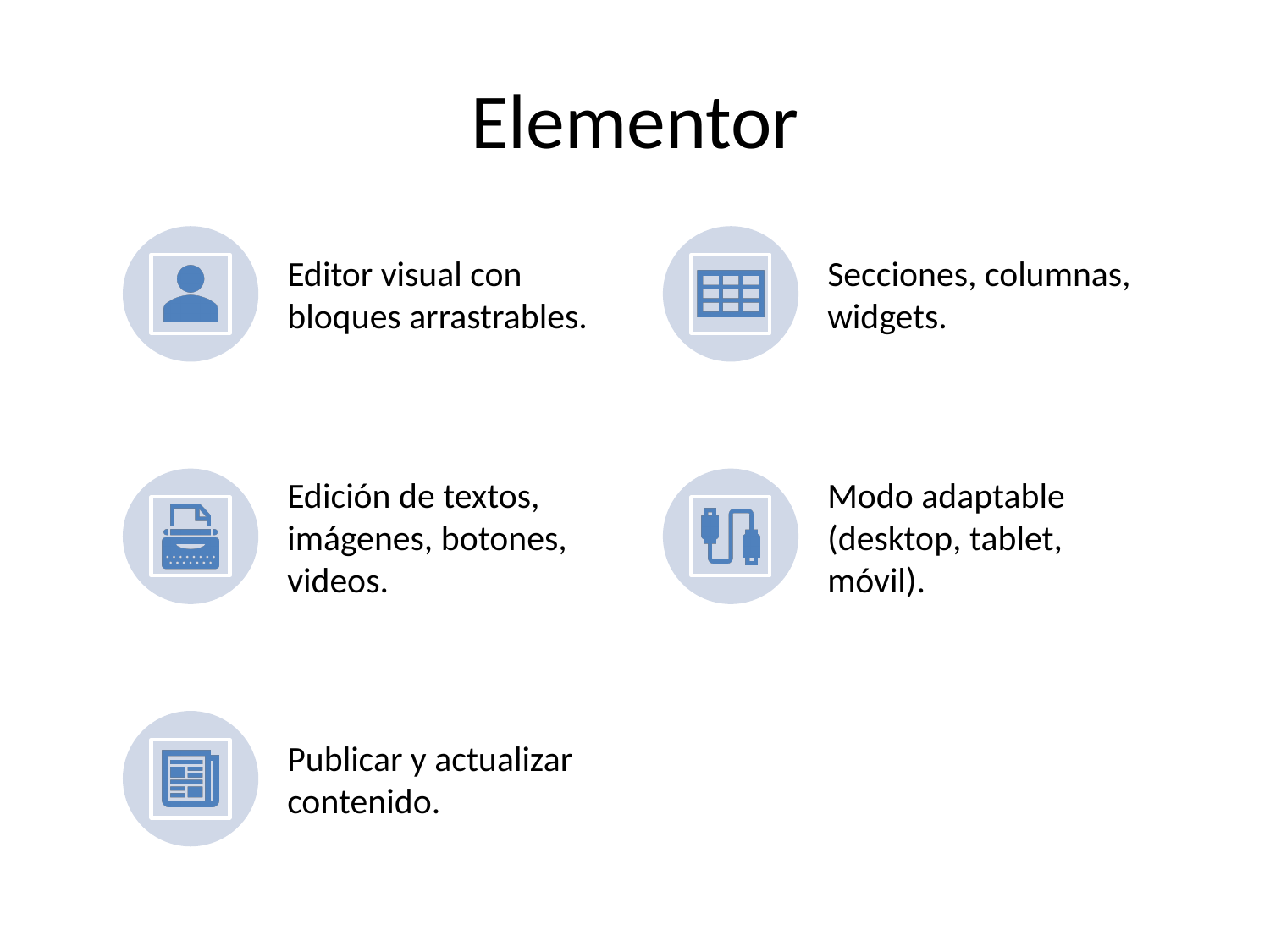

# Elementor
Editor visual con bloques arrastrables.
Secciones, columnas, widgets.
Edición de textos, imágenes, botones, videos.
Modo adaptable (desktop, tablet, móvil).
Publicar y actualizar contenido.